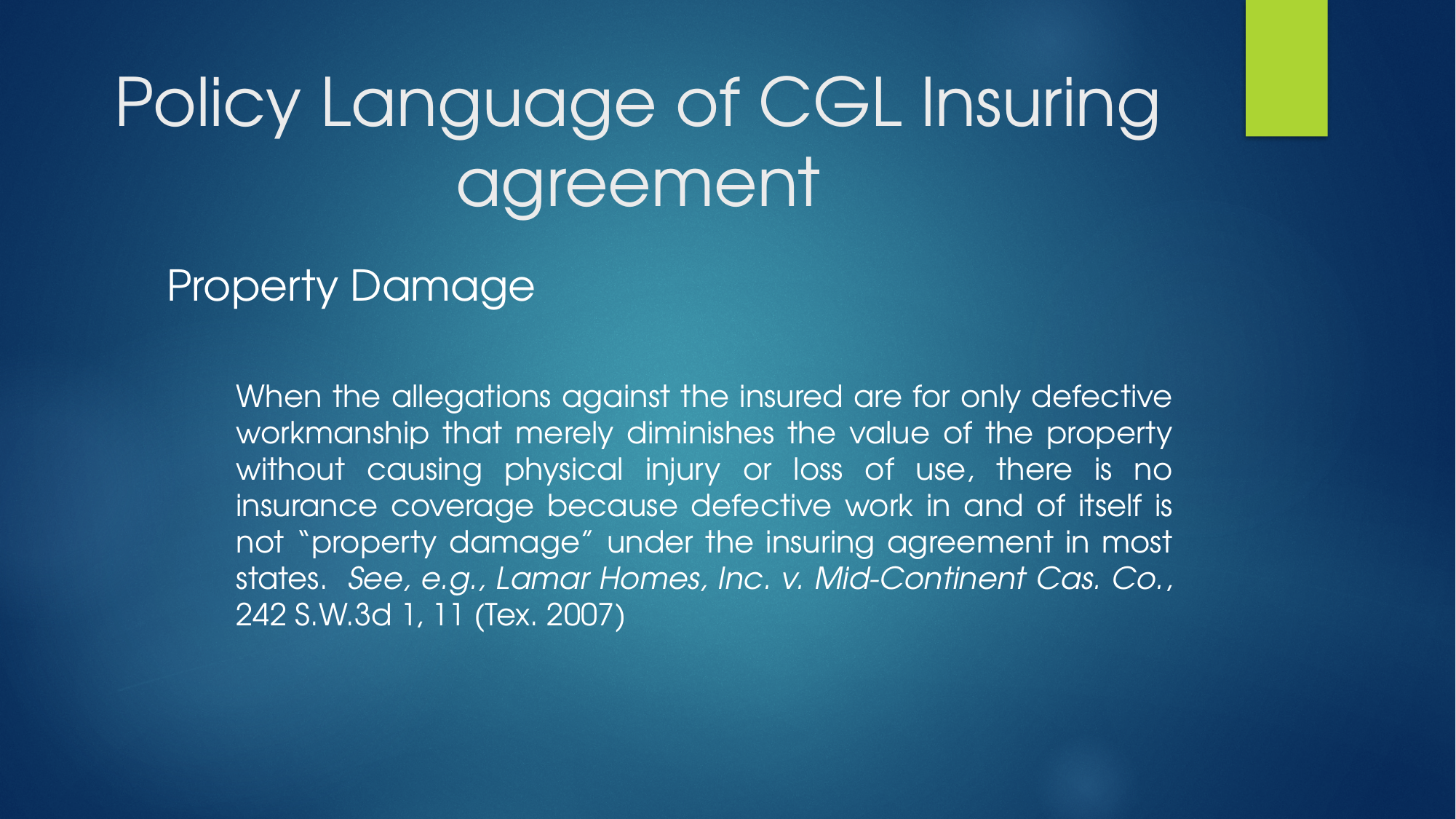

# Policy Language of CGL Insuring agreement

Property Damage

When the allegations against the insured are for only defective workmanship that merely diminishes the value of the property without causing physical injury or loss of use, there is no insurance coverage because defective work in and of itself is not “property damage” under the insuring agreement in most states.  See, e.g., Lamar Homes, Inc. v. Mid-Continent Cas. Co., 242 S.W.3d 1, 11 (Tex. 2007)